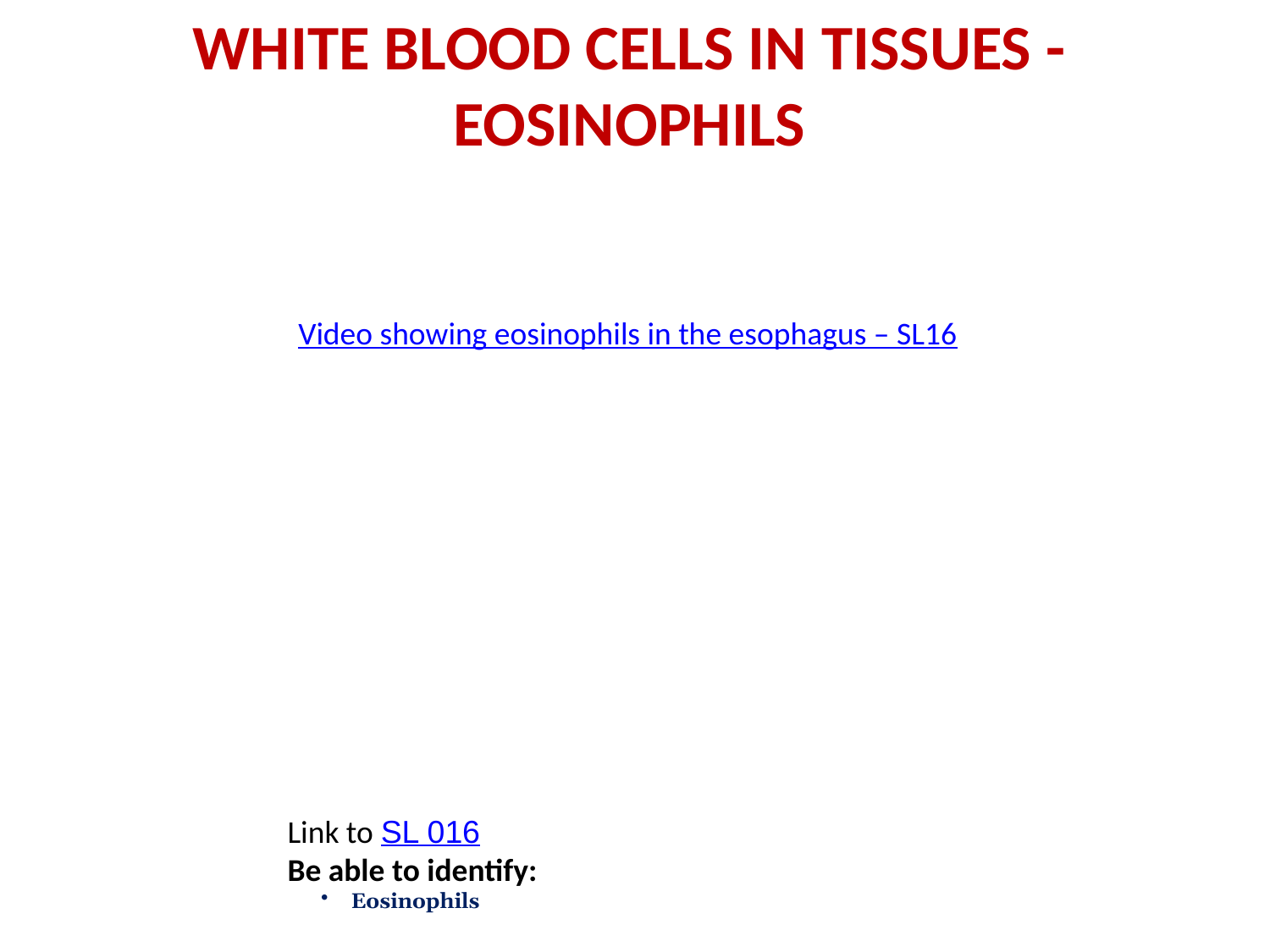

White blood cells in tissues - eosinophils
Video showing eosinophils in the esophagus – SL16
Link to SL 016
Be able to identify:
Eosinophils